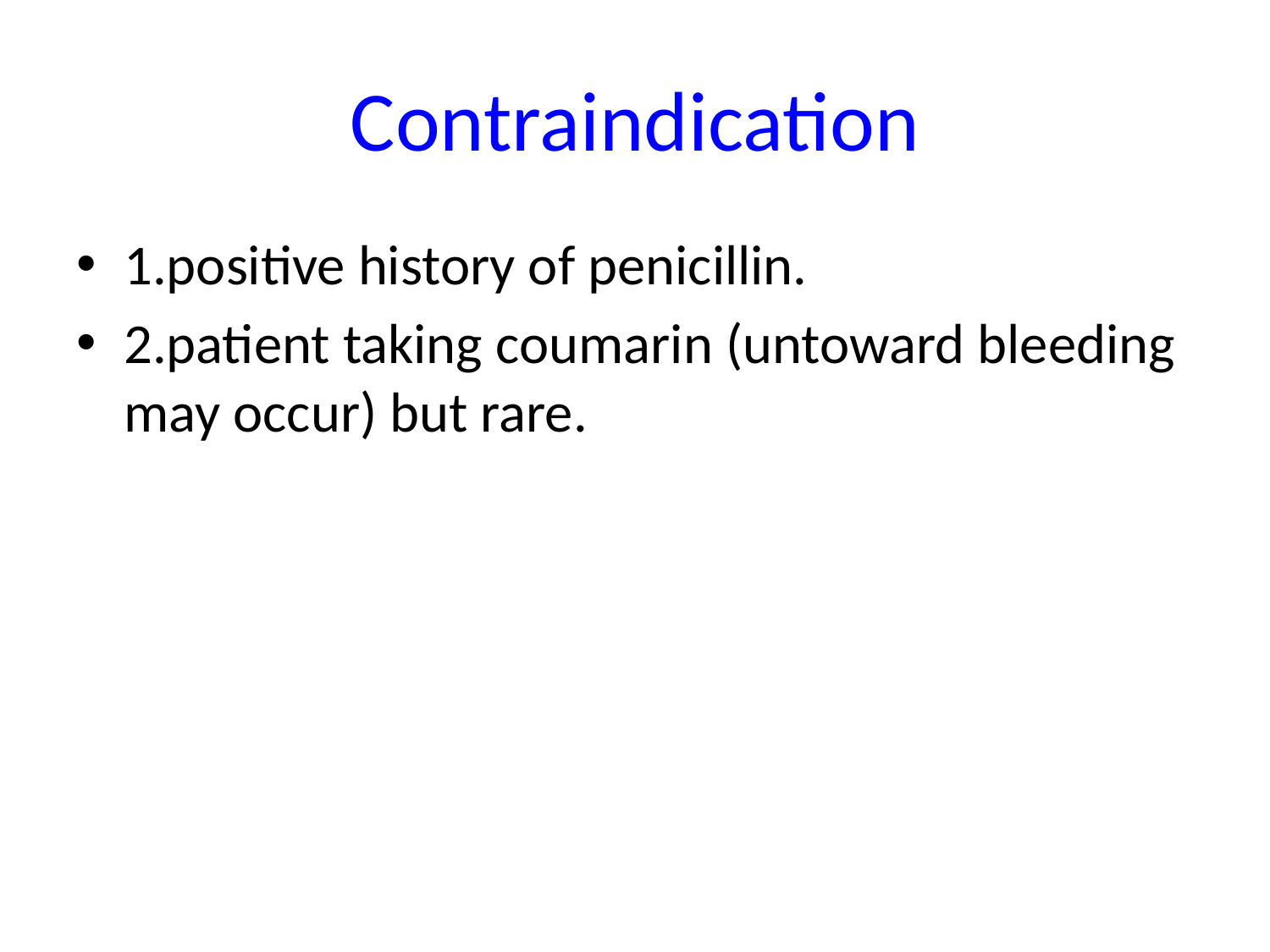

# Contraindication
1.positive history of penicillin.
2.patient taking coumarin (untoward bleeding may occur) but rare.